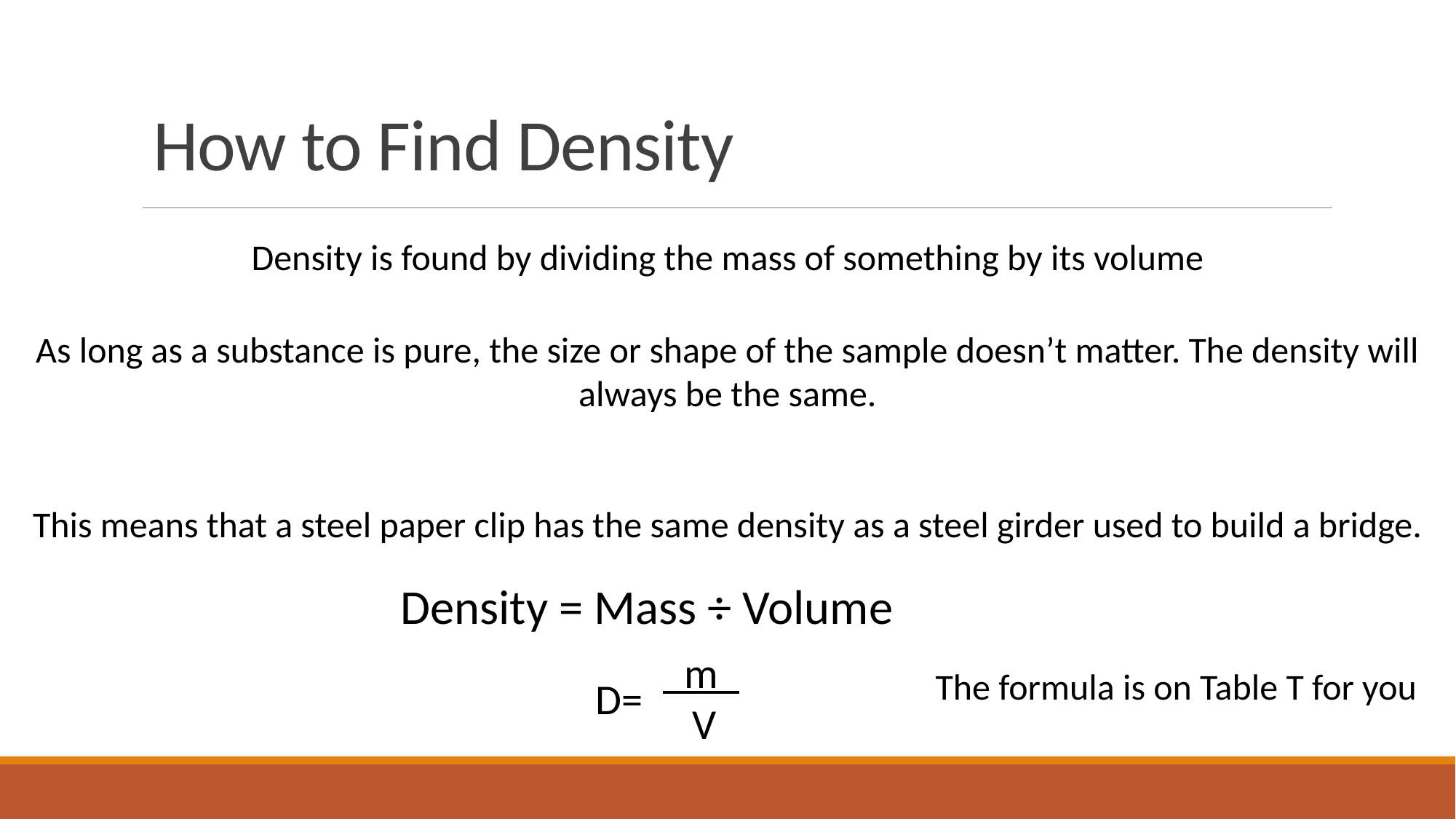

# How to Find Density
Density is found by dividing the mass of something by its volume
As long as a substance is pure, the size or shape of the sample doesn’t matter. The density will always be the same.

This means that a steel paper clip has the same density as a steel girder used to build a bridge.
Density = Mass ÷ Volume
_m_
   V
D=
The formula is on Table T for you